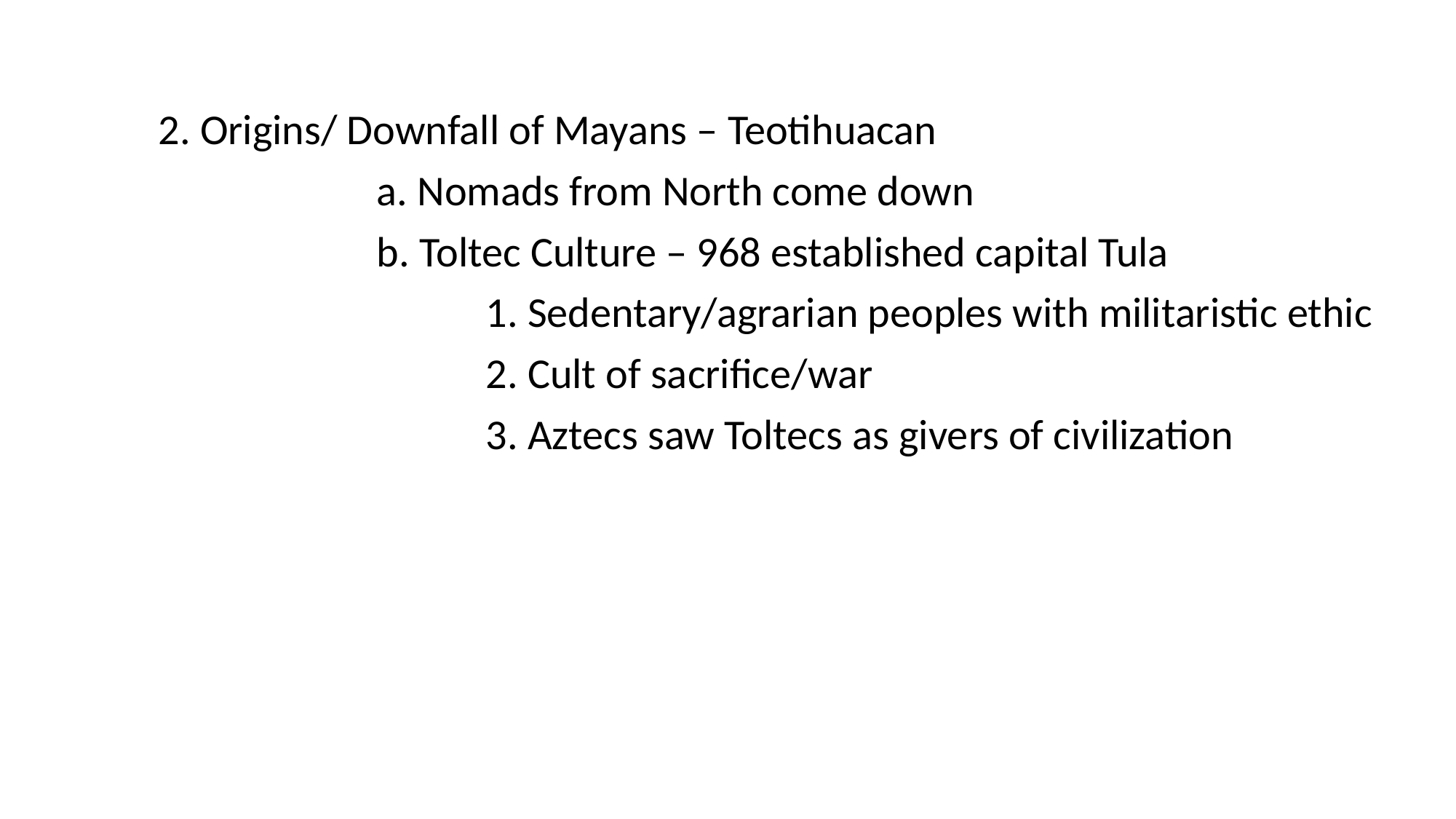

2. Origins/ Downfall of Mayans – Teotihuacan
			a. Nomads from North come down
			b. Toltec Culture – 968 established capital Tula
				1. Sedentary/agrarian peoples with militaristic ethic
				2. Cult of sacrifice/war
				3. Aztecs saw Toltecs as givers of civilization